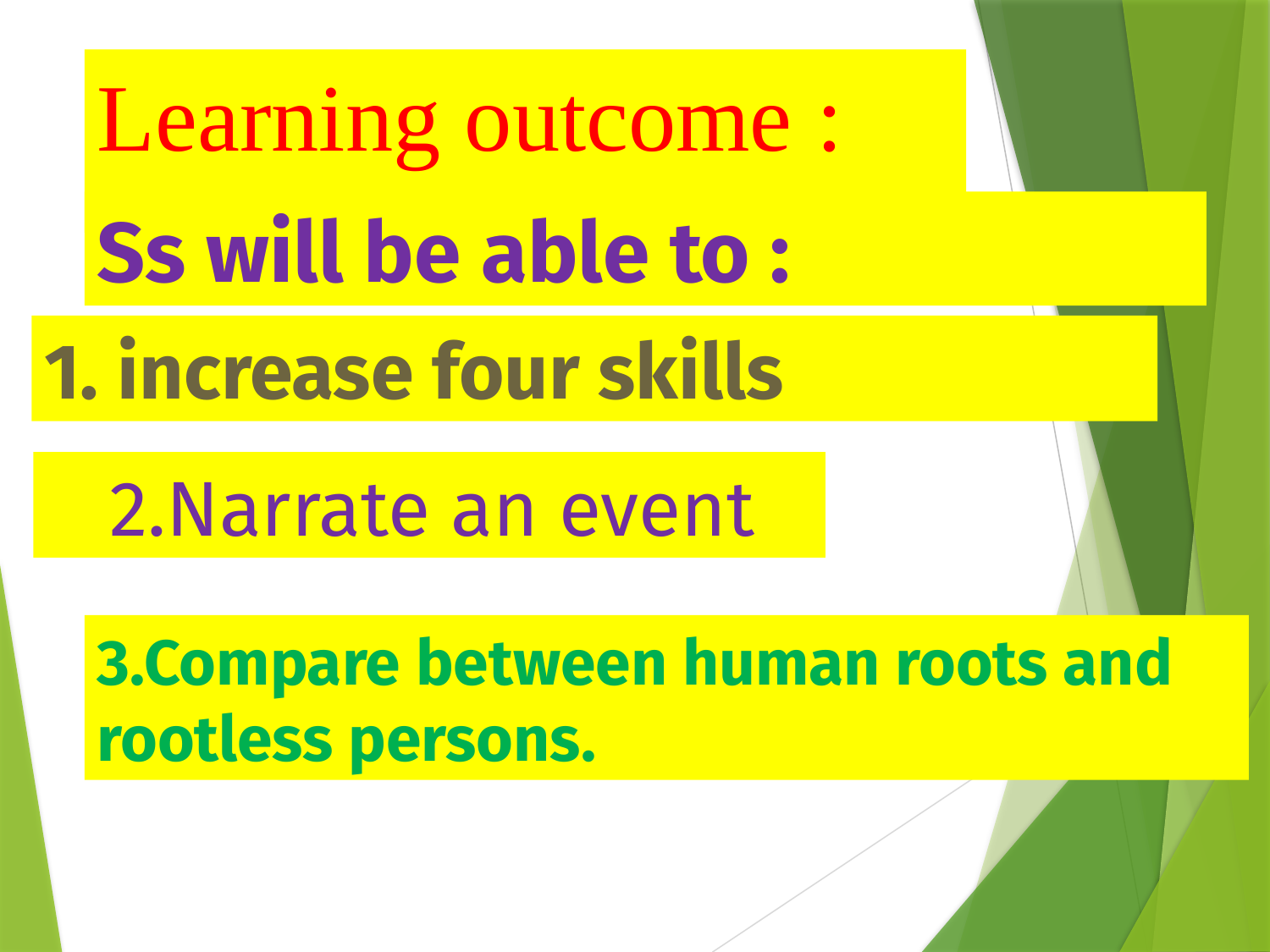

# Learning outcome :
Ss will be able to :
1. increase four skills
2.Narrate an event
3.Compare between human roots and rootless persons.